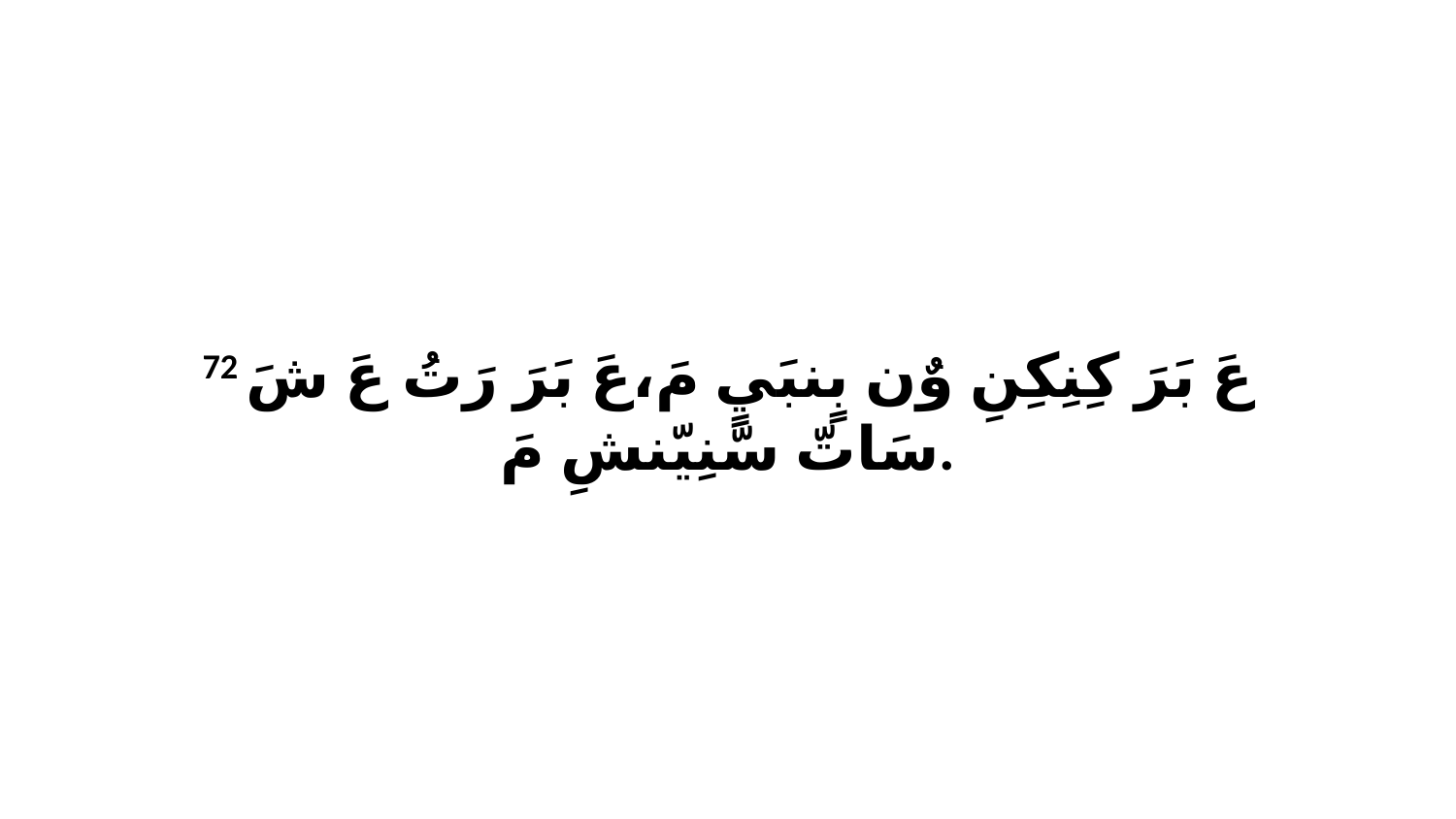

72 عَ بَرَ كِنِكِنِ وٌن بٍنبَيٍ مَ،عَ بَرَ رَتُ عَ شَ سَاتّ سّنِيّنشِ مَ.